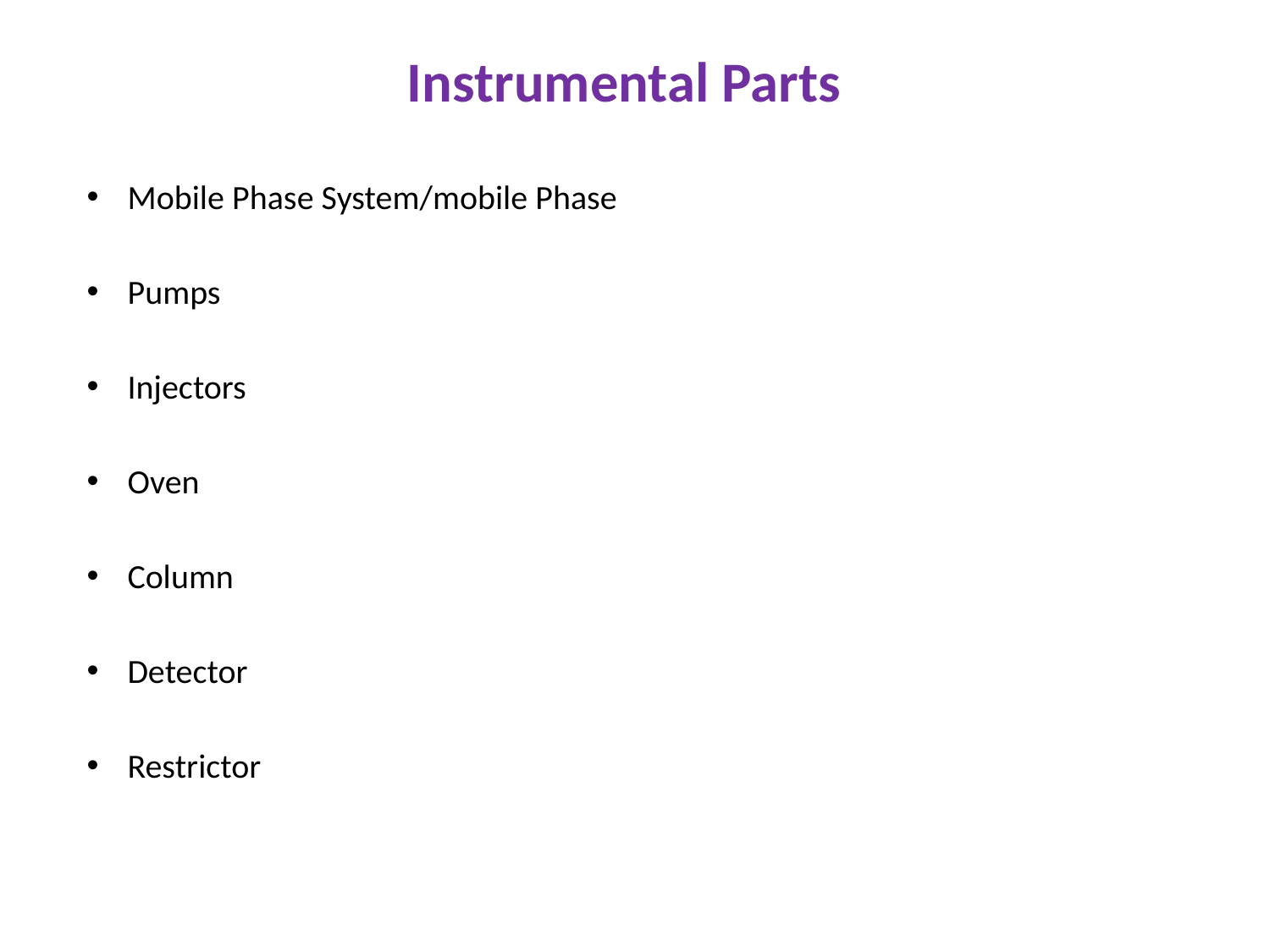

# Instrumental Parts
Mobile Phase System/mobile Phase

Pumps

Injectors

Oven

Column

Detector

Restrictor